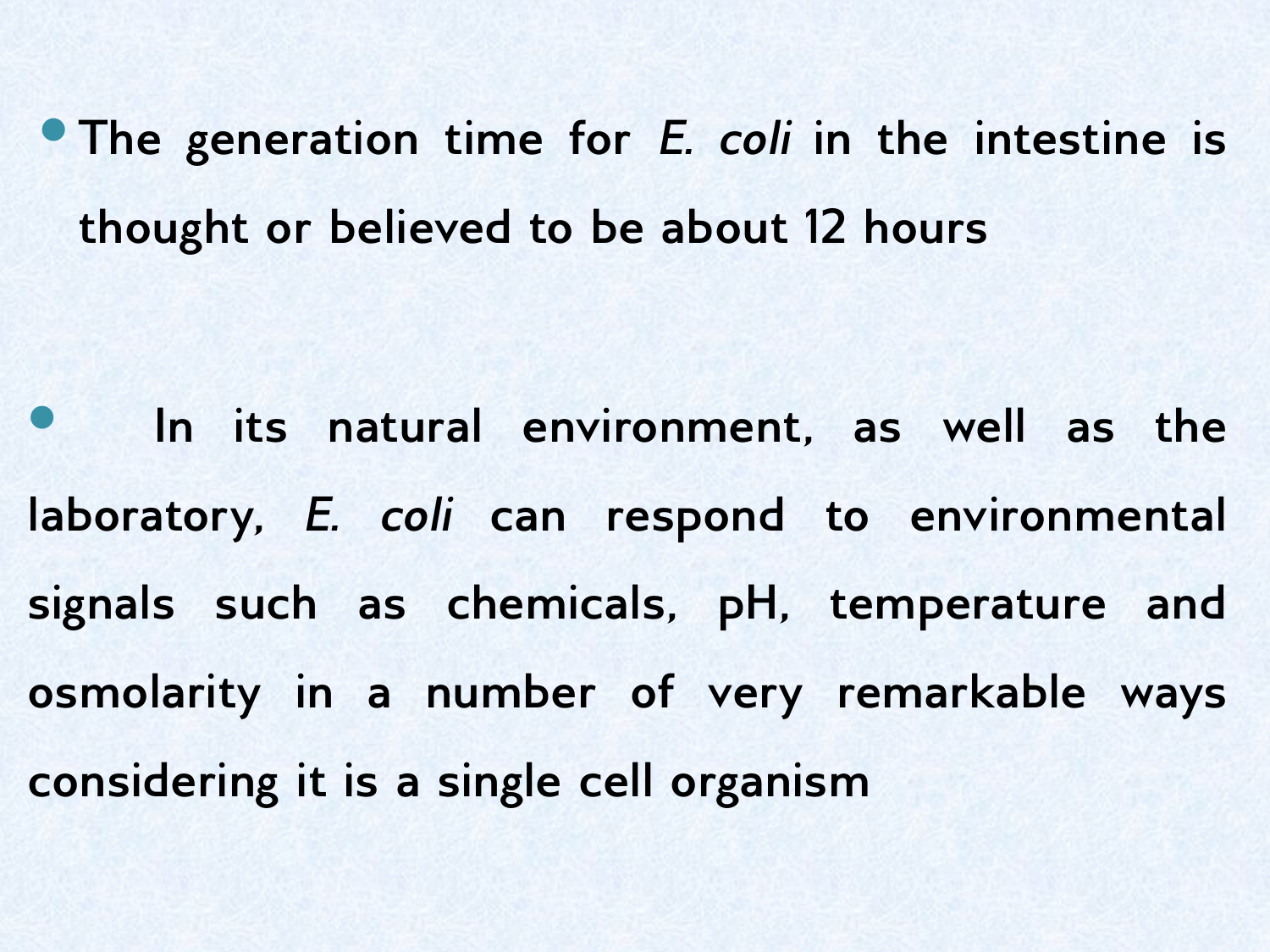

The generation time for E. coli in the intestine is thought or believed to be about 12 hours

	In its natural environment, as well as the laboratory, E. coli can respond to environmental signals such as chemicals, pH, temperature and osmolarity in a number of very remarkable ways considering it is a single cell organism